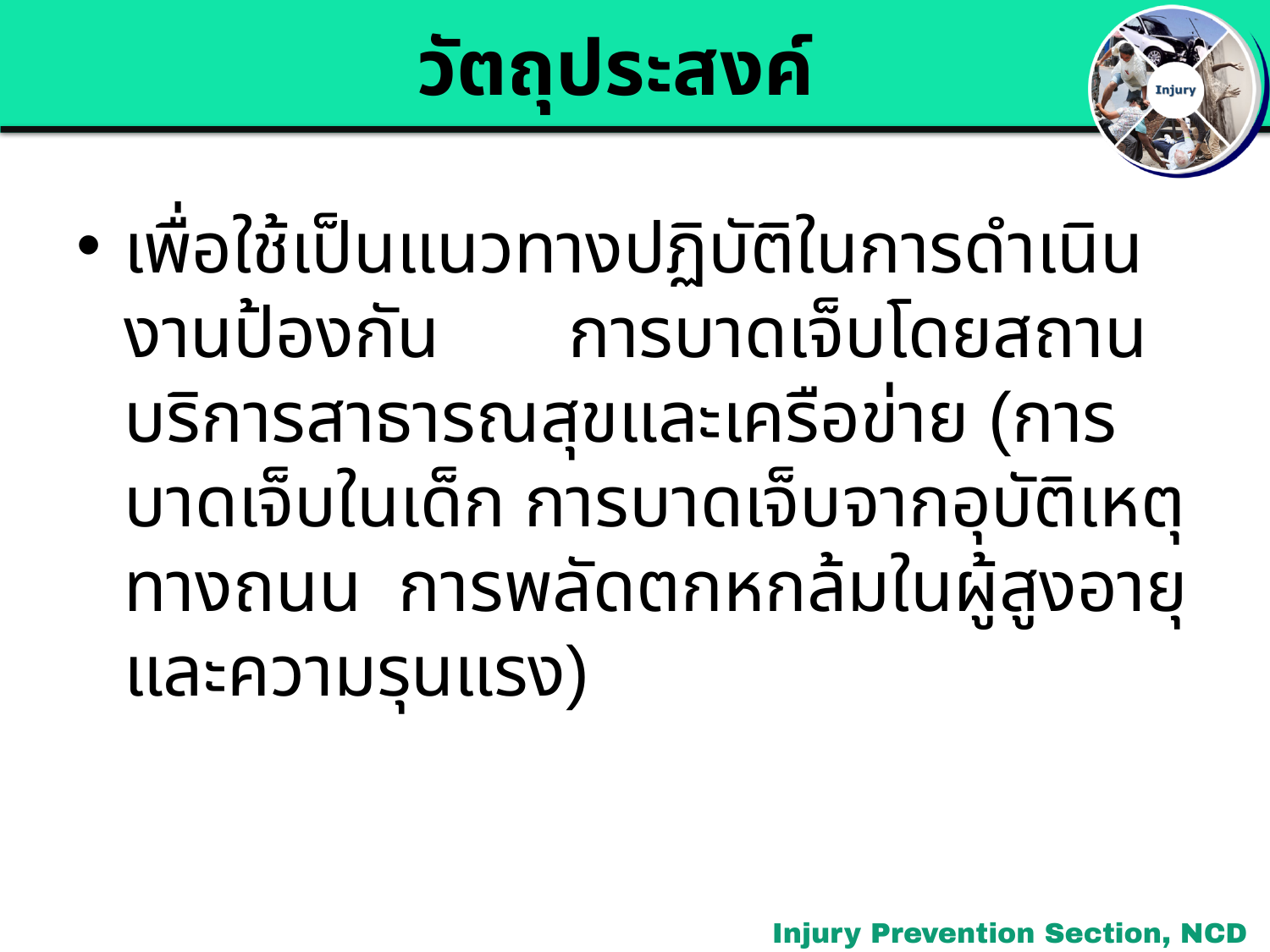

# วัตถุประสงค์
เพื่อใช้เป็นแนวทางปฏิบัติในการดำเนินงานป้องกัน       การบาดเจ็บโดยสถานบริการสาธารณสุขและเครือข่าย (การบาดเจ็บในเด็ก การบาดเจ็บจากอุบัติเหตุทางถนน  การพลัดตกหกล้มในผู้สูงอายุ และความรุนแรง)